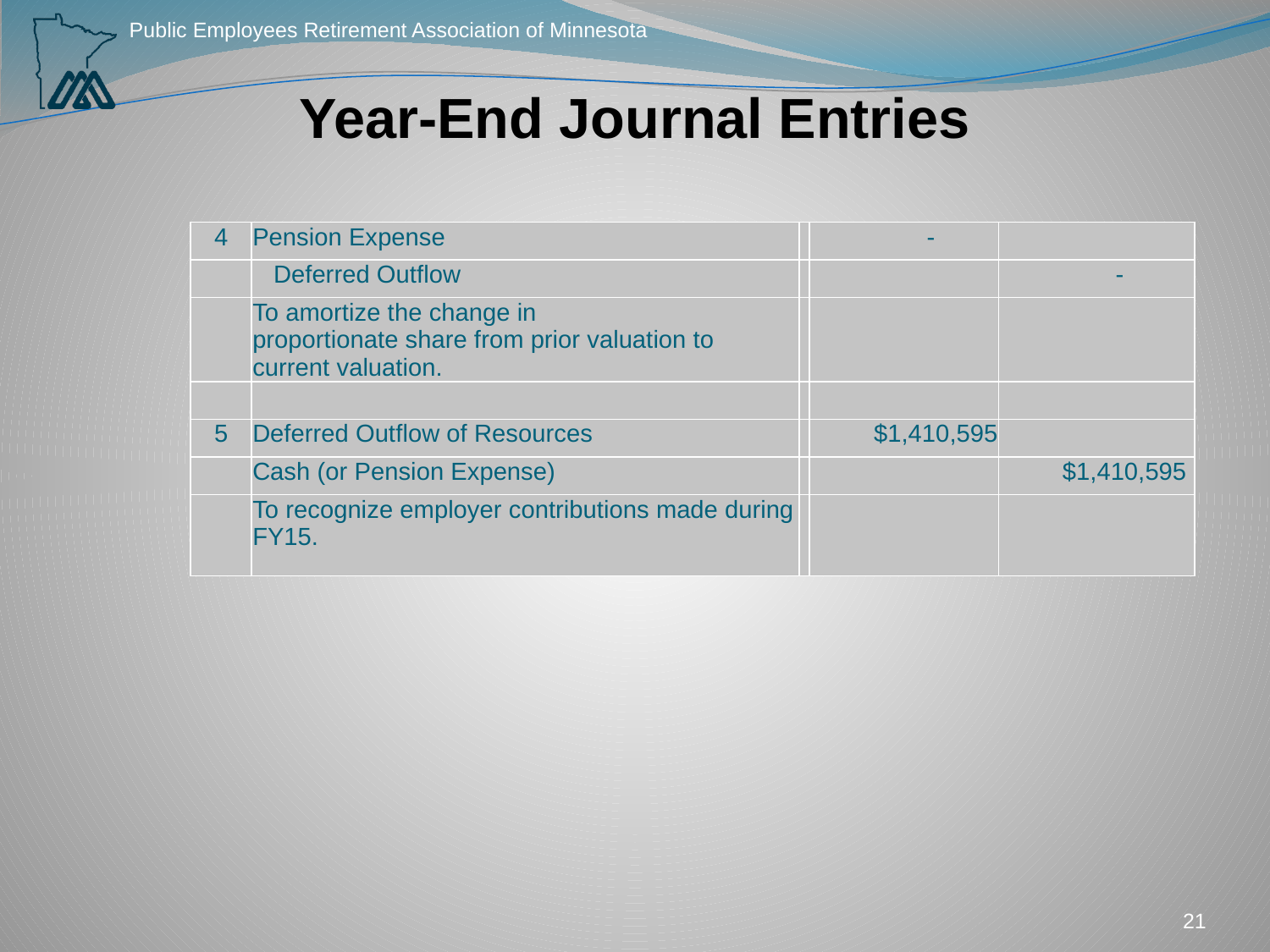

# Year-End Journal Entries
| 4 | Pension Expense |  | - |  |
| --- | --- | --- | --- | --- |
|  | Deferred Outflow |  |  | - |
|  | To amortize the change in proportionate share from prior valuation to current valuation. |  |  |  |
|  |  |  |  |  |
| 5 | Deferred Outflow of Resources |  | $1,410,595 |  |
|  | Cash (or Pension Expense) |  |  | $1,410,595 |
|  | To recognize employer contributions made during FY15. |  |  |  |
  21